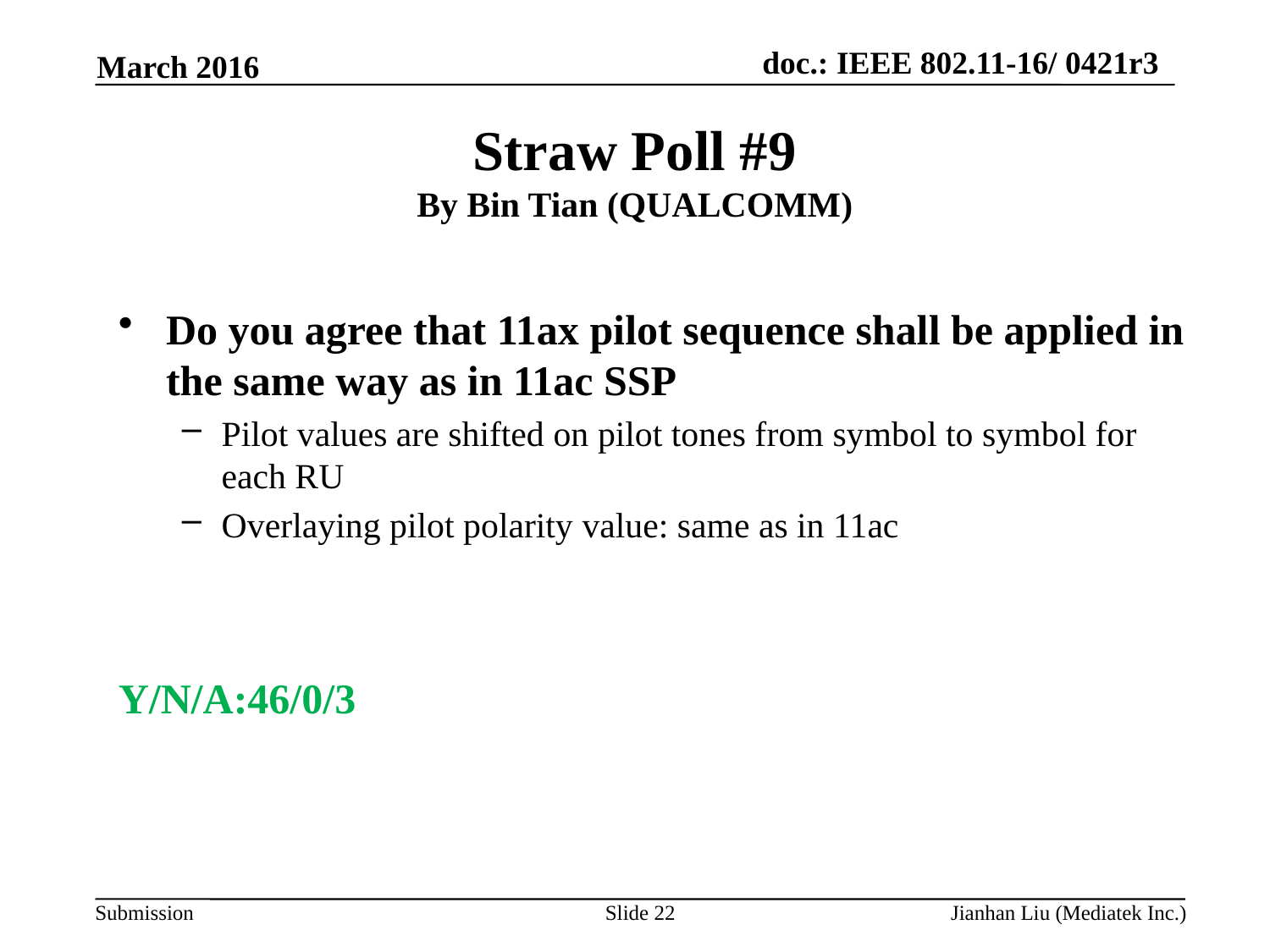

March 2016
# Straw Poll #9 By Bin Tian (QUALCOMM)
Do you agree that 11ax pilot sequence shall be applied in the same way as in 11ac SSP
Pilot values are shifted on pilot tones from symbol to symbol for each RU
Overlaying pilot polarity value: same as in 11ac

Y/N/A:46/0/3
Slide 22
Jianhan Liu (Mediatek Inc.)